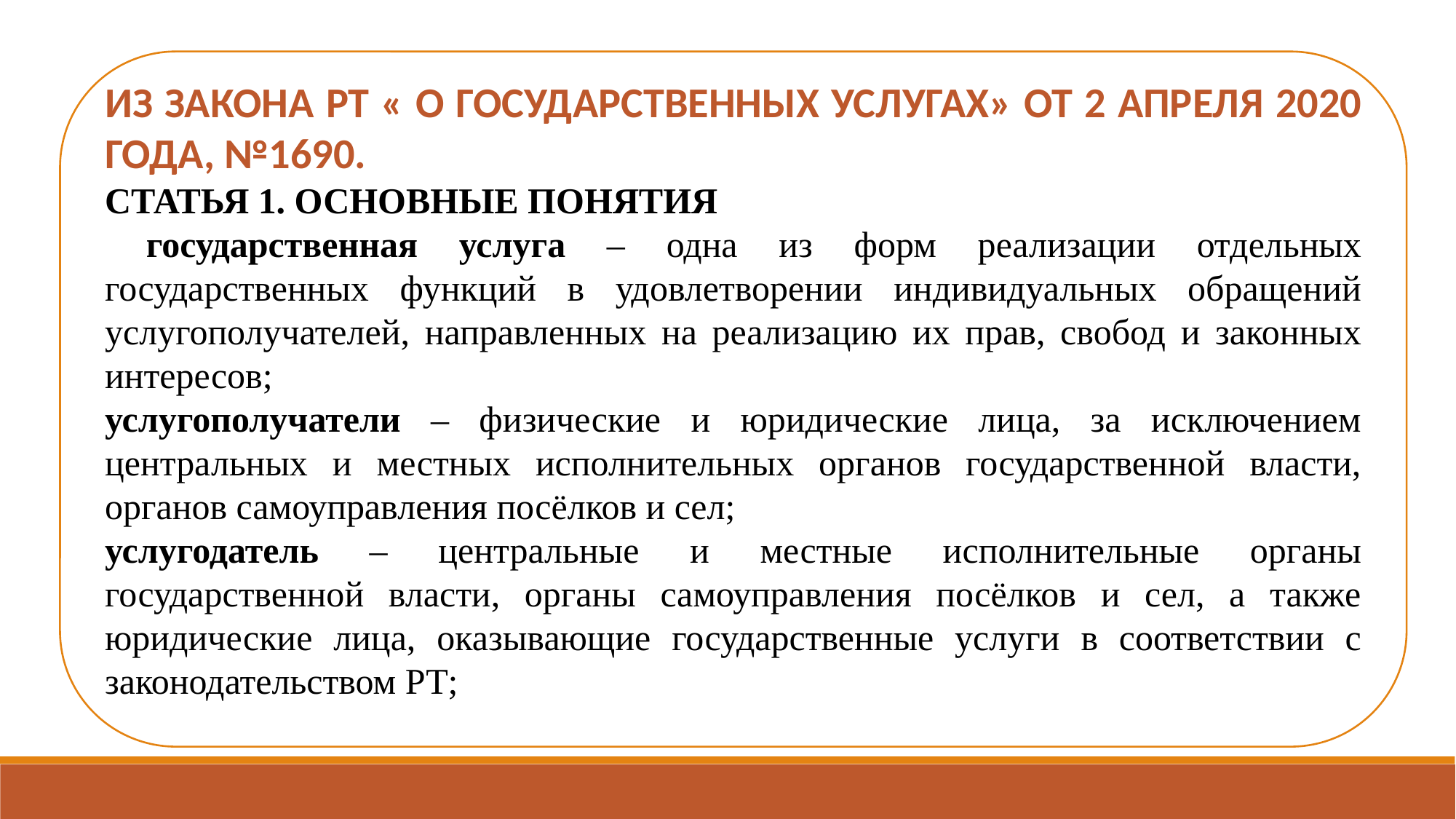

ИЗ ЗАКОНА РТ « О ГОСУДАРСТВЕННЫХ УСЛУГАХ» ОТ 2 АПРЕЛЯ 2020 ГОДА, №1690.
СТАТЬЯ 1. ОСНОВНЫЕ ПОНЯТИЯ
 государственная услуга – одна из форм реализации отдельных государственных функций в удовлетворении индивидуальных обращений услугополучателей, направленных на реализацию их прав, свобод и законных интересов;
услугополучатели – физические и юридические лица, за исключением центральных и местных исполнительных органов государственной власти, органов самоуправления посёлков и сел;
услугодатель – центральные и местные исполнительные органы государственной власти, органы самоуправления посёлков и сел, а также юридические лица, оказывающие государственные услуги в соответствии с законодательством РТ;